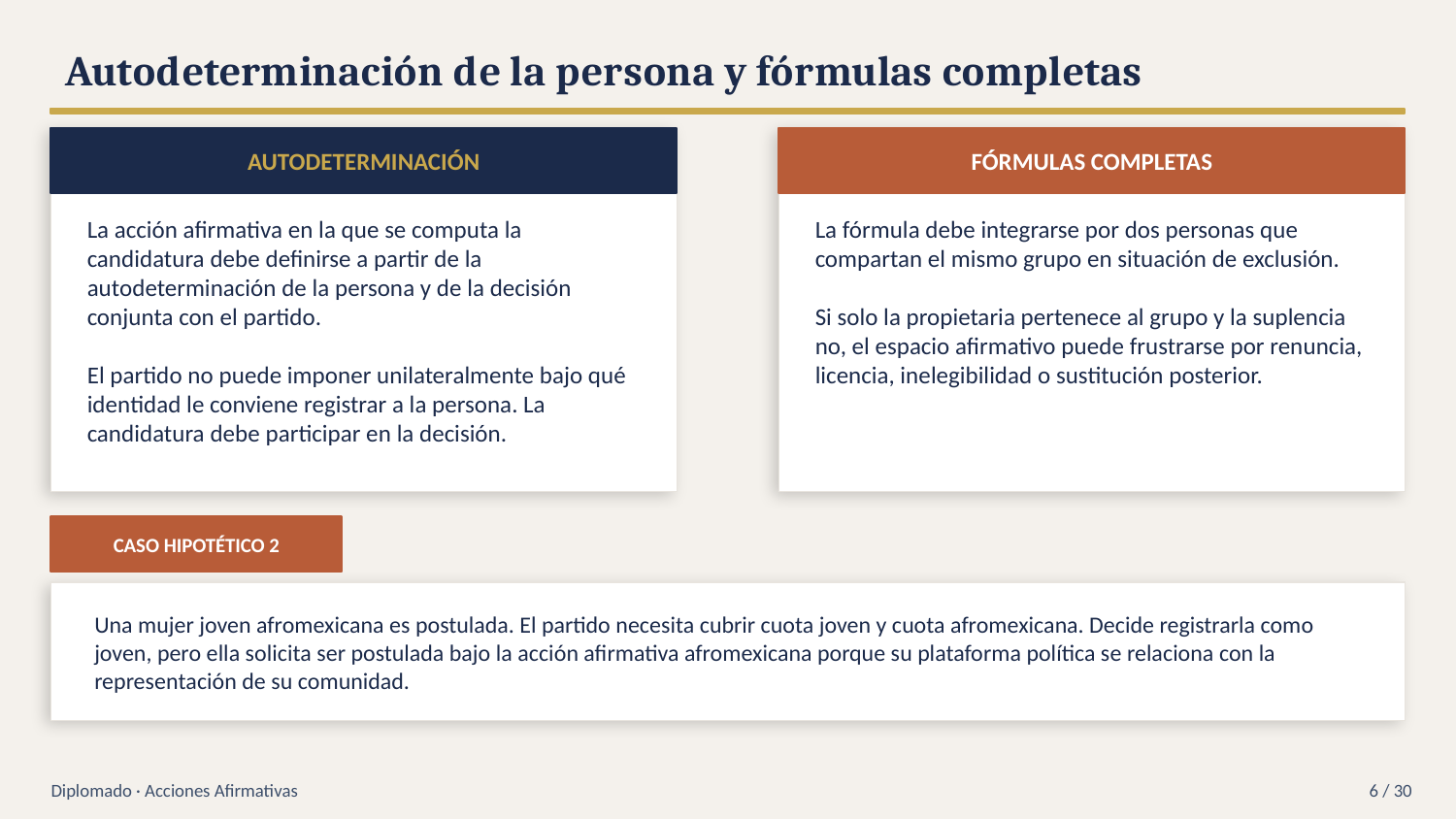

Autodeterminación de la persona y fórmulas completas

AUTODETERMINACIÓN

FÓRMULAS COMPLETAS
La acción afirmativa en la que se computa la candidatura debe definirse a partir de la autodeterminación de la persona y de la decisión conjunta con el partido.

El partido no puede imponer unilateralmente bajo qué identidad le conviene registrar a la persona. La candidatura debe participar en la decisión.
La fórmula debe integrarse por dos personas que compartan el mismo grupo en situación de exclusión.

Si solo la propietaria pertenece al grupo y la suplencia no, el espacio afirmativo puede frustrarse por renuncia, licencia, inelegibilidad o sustitución posterior.

CASO HIPOTÉTICO 2

Una mujer joven afromexicana es postulada. El partido necesita cubrir cuota joven y cuota afromexicana. Decide registrarla como joven, pero ella solicita ser postulada bajo la acción afirmativa afromexicana porque su plataforma política se relaciona con la representación de su comunidad.
Diplomado · Acciones Afirmativas
6 / 30